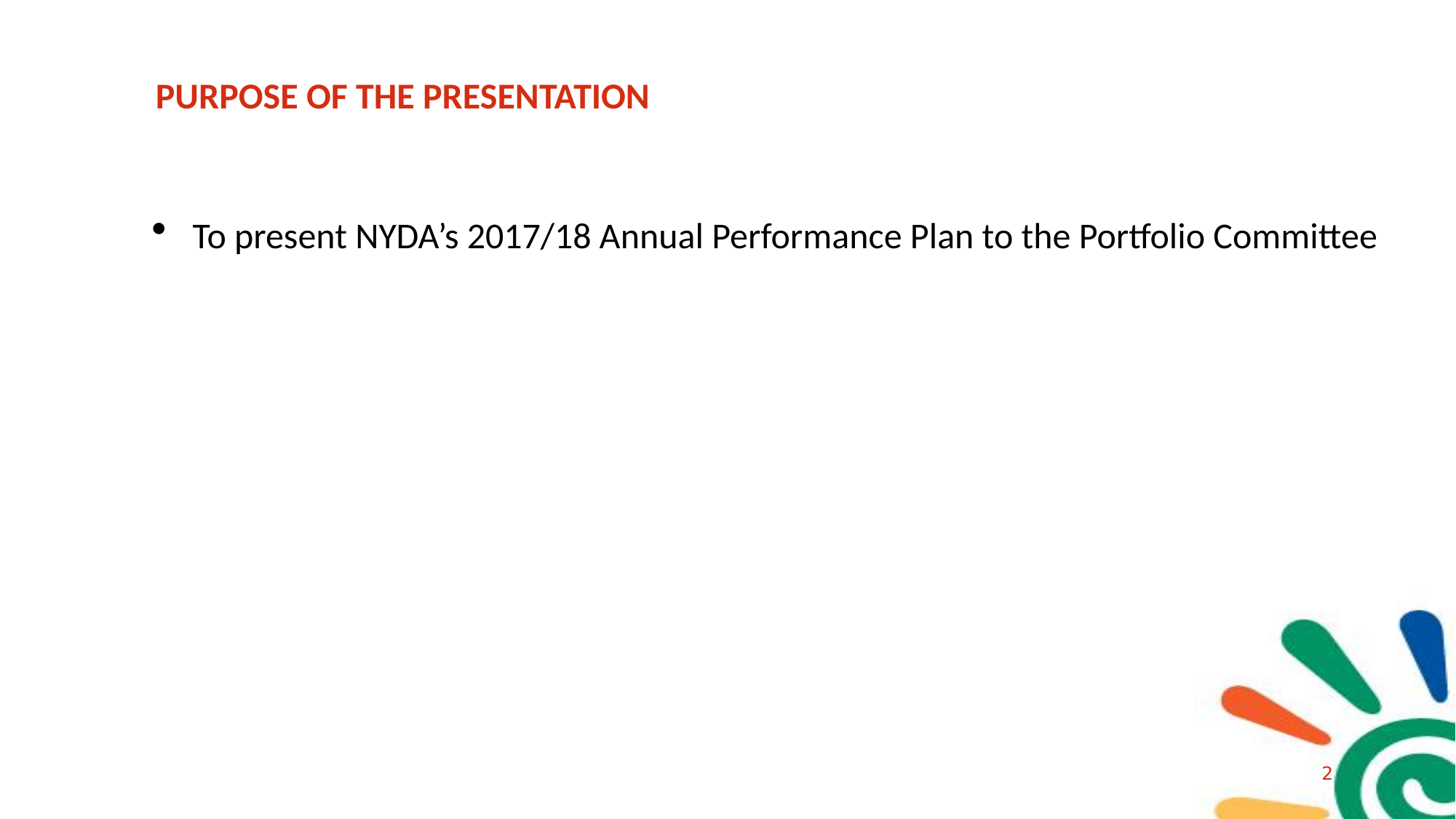

# PURPOSE OF THE PRESENTATION
To present NYDA’s 2017/18 Annual Performance Plan to the Portfolio Committee
2